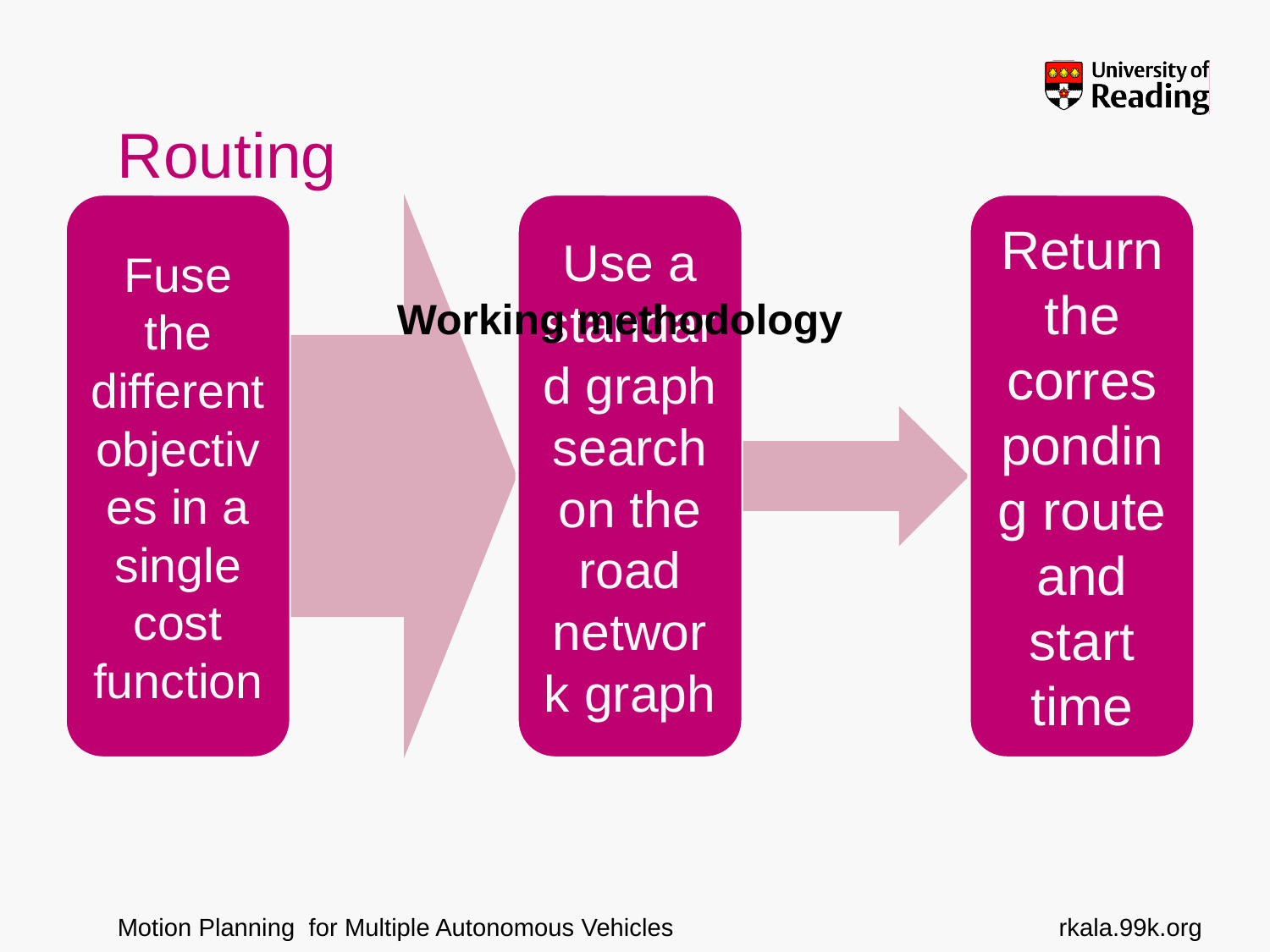

# Routing
Fuse the different objectives in a single cost function
Return the corresponding route and start time
Working methodology
rkala.99k.org